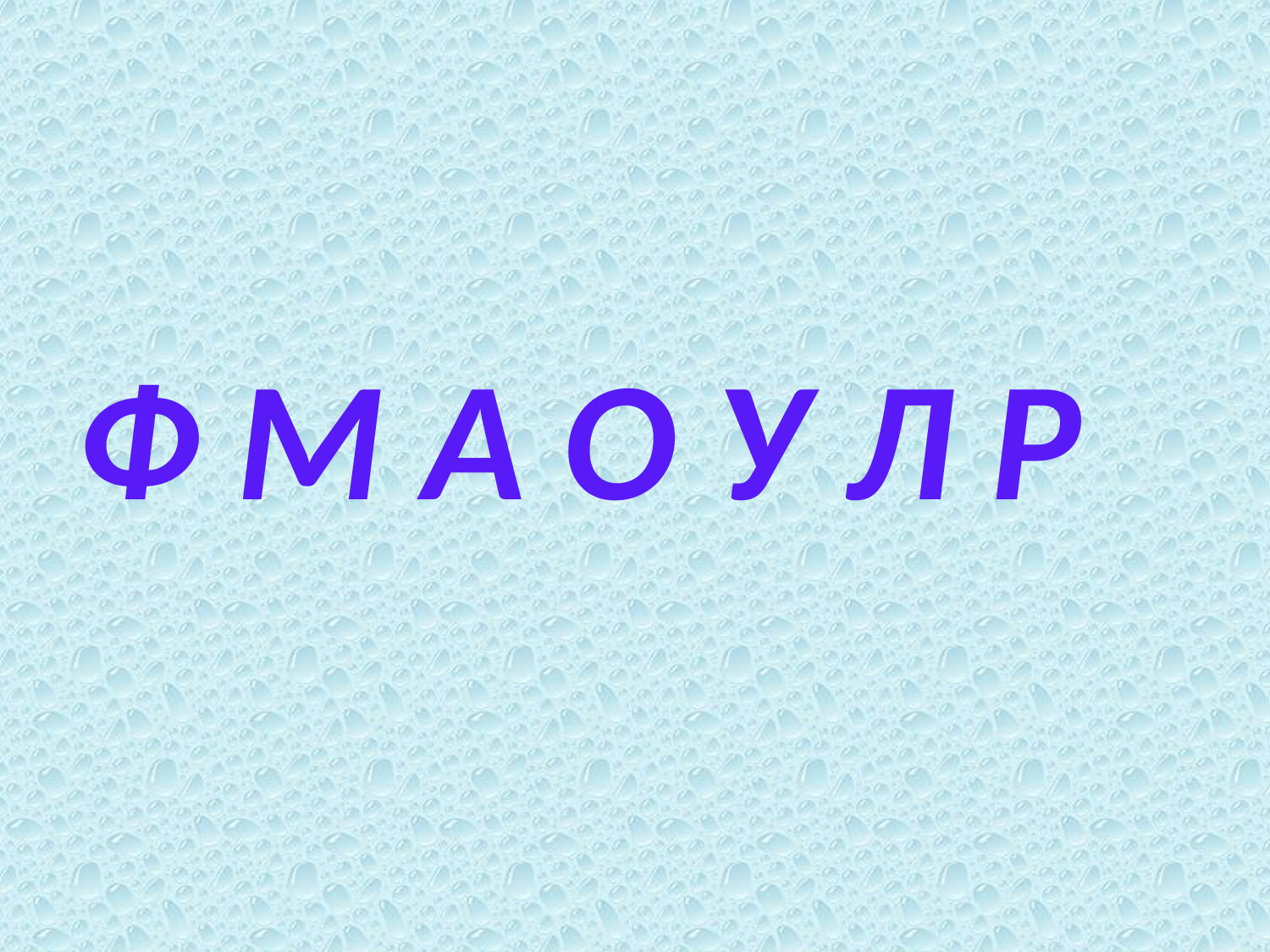

#

Ф М А О У Л Р